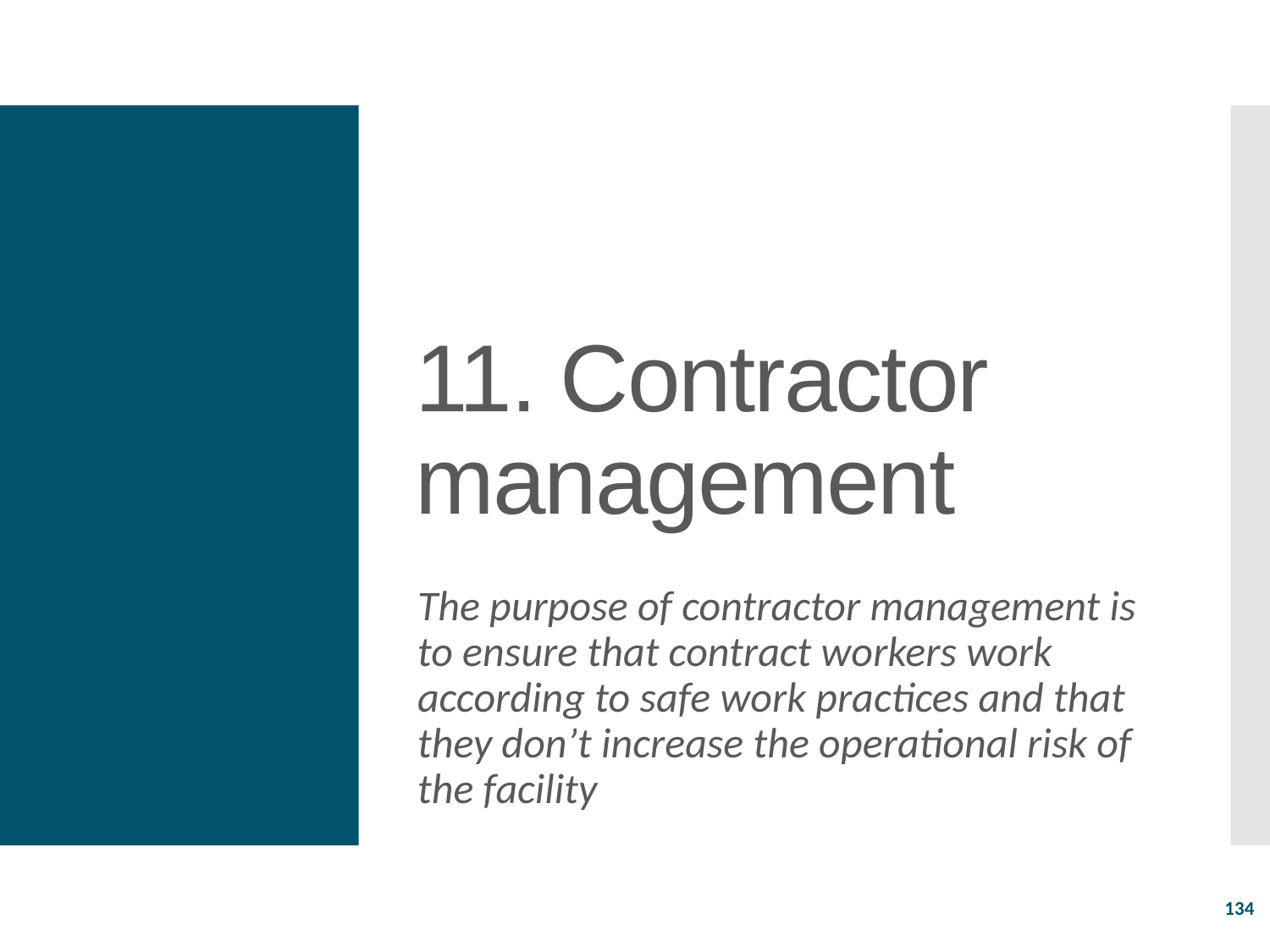

# 11. Contractor management
The purpose of contractor management is to ensure that contract workers work according to safe work practices and that they don’t increase the operational risk of the facility
134